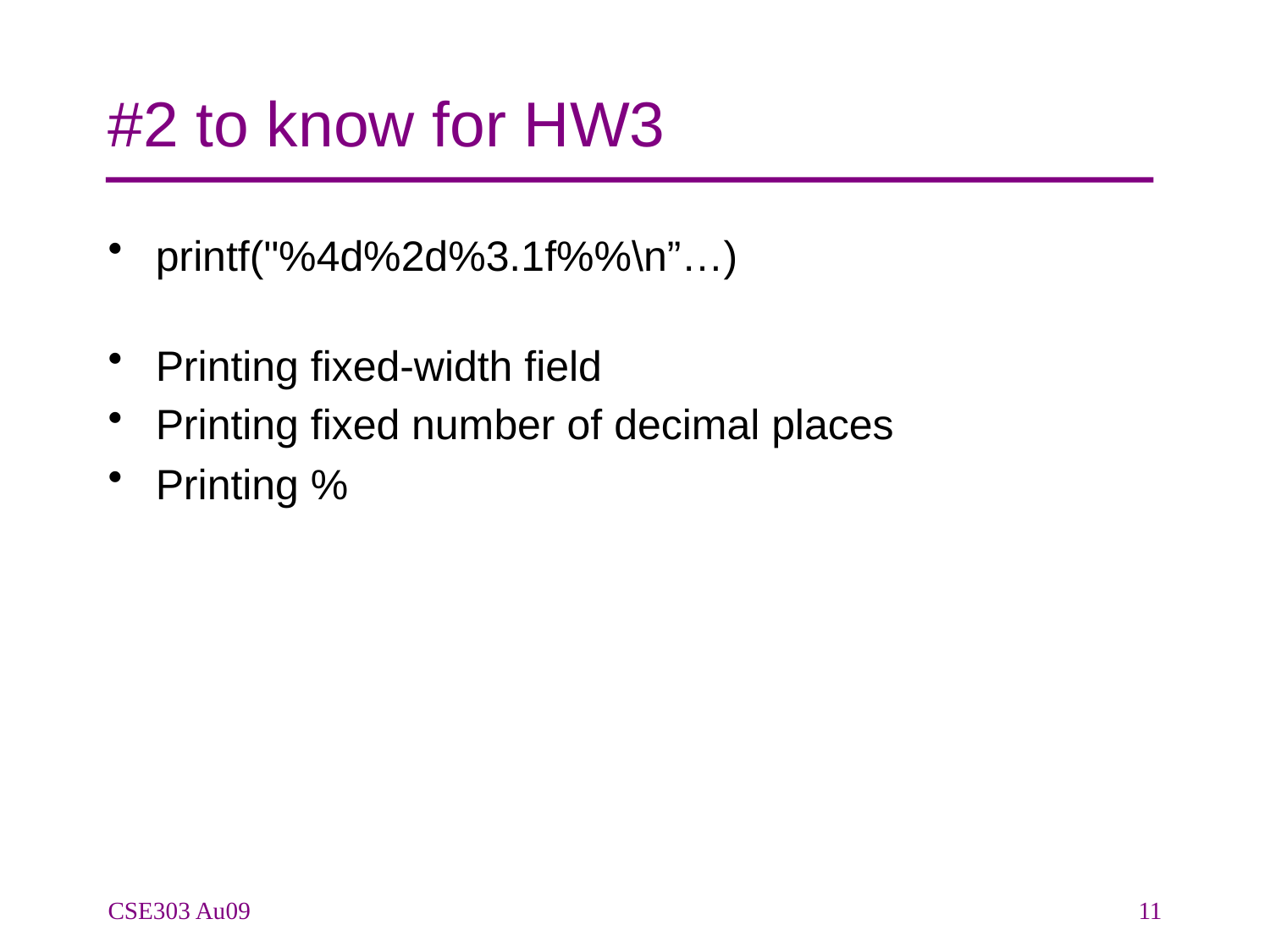

# #2 to know for HW3
printf("%4d%2d%3.1f%%\n”…)
Printing fixed-width field
Printing fixed number of decimal places
Printing %
CSE303 Au09
11